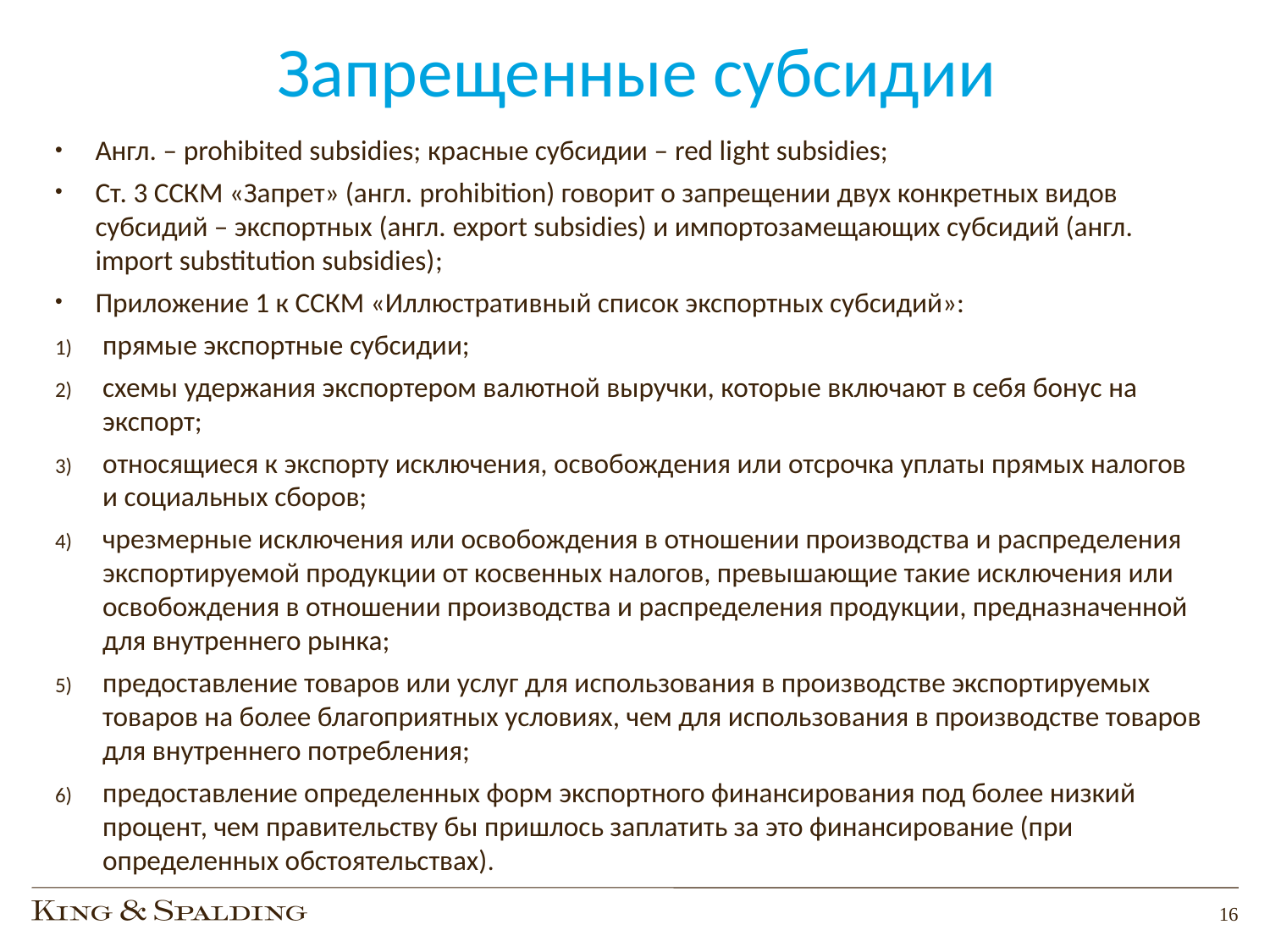

# Запрещенные субсидии
Англ. – prohibited subsidies; красные субсидии – red light subsidies;
Ст. 3 ССКМ «Запрет» (англ. prohibition) говорит о запрещении двух конкретных видов субсидий – экспортных (англ. export subsidies) и импортозамещающих субсидий (англ. import substitution subsidies);
Приложение 1 к ССКМ «Иллюстративный список экспортных субсидий»:
прямые экспортные субсидии;
схемы удержания экспортером валютной выручки, которые включают в себя бонус на экспорт;
относящиеся к экспорту исключения, освобождения или отсрочка уплаты прямых налогов и социальных сборов;
чрезмерные исключения или освобождения в отношении производства и распределения экспортируемой продукции от косвенных налогов, превышающие такие исключения или освобождения в отношении производства и распределения продукции, предназначенной для внутреннего рынка;
предоставление товаров или услуг для использования в производстве экспортируемых товаров на более благоприятных условиях, чем для использования в производстве товаров для внутреннего потребления;
предоставление определенных форм экспортного финансирования под более низкий процент, чем правительству бы пришлось заплатить за это финансирование (при определенных обстоятельствах).

16